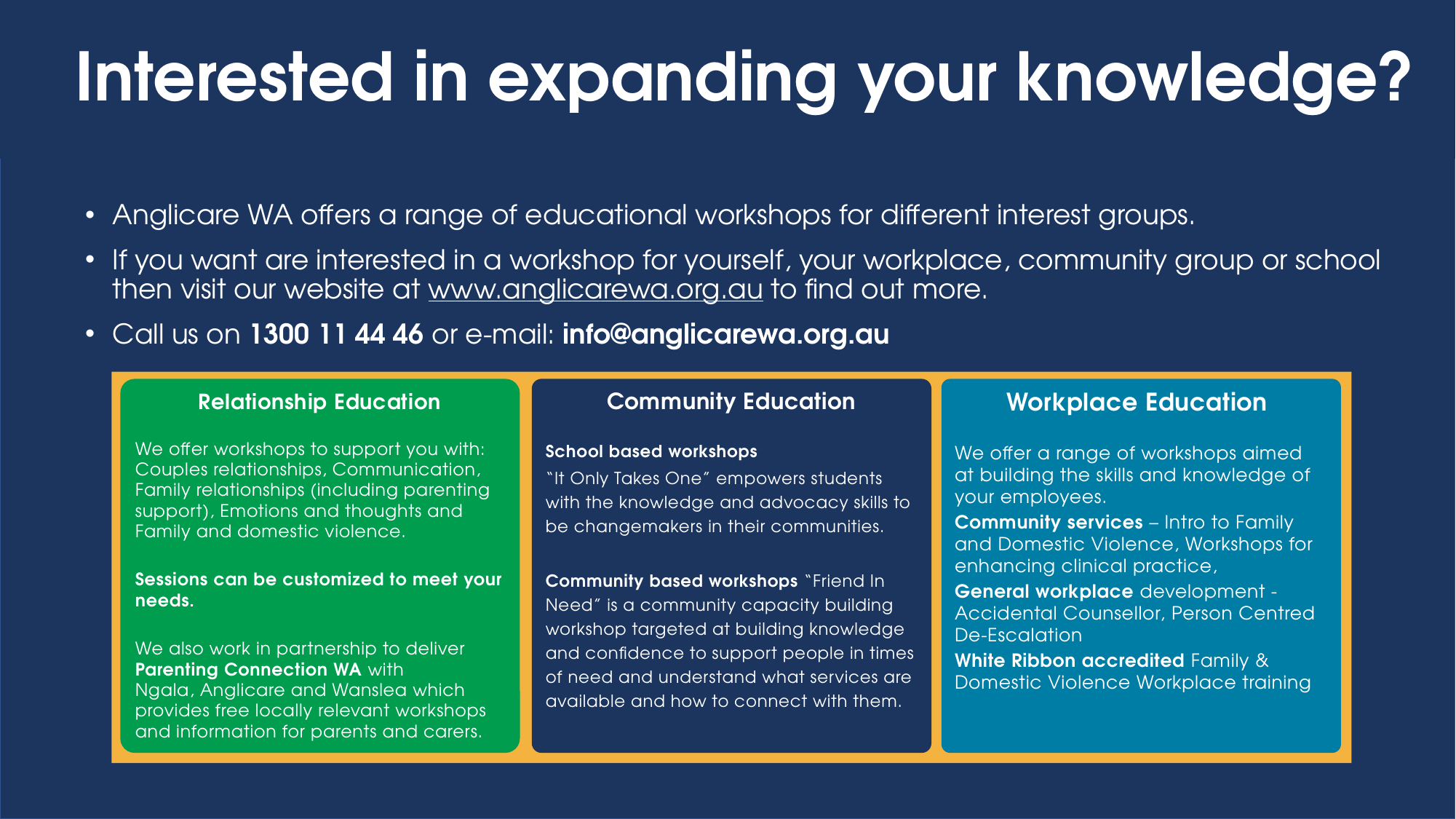

# Interested in expanding your knowledge?
Interested in expanding your Knowledge?
Anglicare WA offers a range of educational workshops for different interest groups.​
If you want are interested in a workshop for yourself, your workplace, community group or school then visit our website at www.anglicarewa.org.au to find out more.​
Call us on 1300 11 44 46​ or e-mail: info@anglicarewa.org.au

Relationship Education​

We offer workshops to support you with: Couples relationships, Communication, Family relationships (including parenting support), Emotions and thoughts and Family and domestic violence.

Sessions can be customized to meet your needs. ​

We also work in partnership to deliver Parenting Connection WA with Ngala, Anglicare and Wanslea which provides free locally relevant workshops and information for parents and carers.​
Community Education

School based workshops
“It Only Takes One” empowers students with the knowledge and advocacy skills to be changemakers in their communities.​

Community based workshops “Friend In Need” is a community capacity building workshop targeted at building knowledge and confidence to support people in times of need and understand what services are available and how to connect with them.​
 ​
Workplace Education ​

We offer a range of workshops aimed at building the skills and knowledge of your employees. ​
Community services – Intro to Family and Domestic Violence, Workshops for enhancing clinical practice,
General workplace development - Accidental Counsellor, Person Centred De-Escalation
White Ribbon accredited Family & Domestic Violence Workplace training​